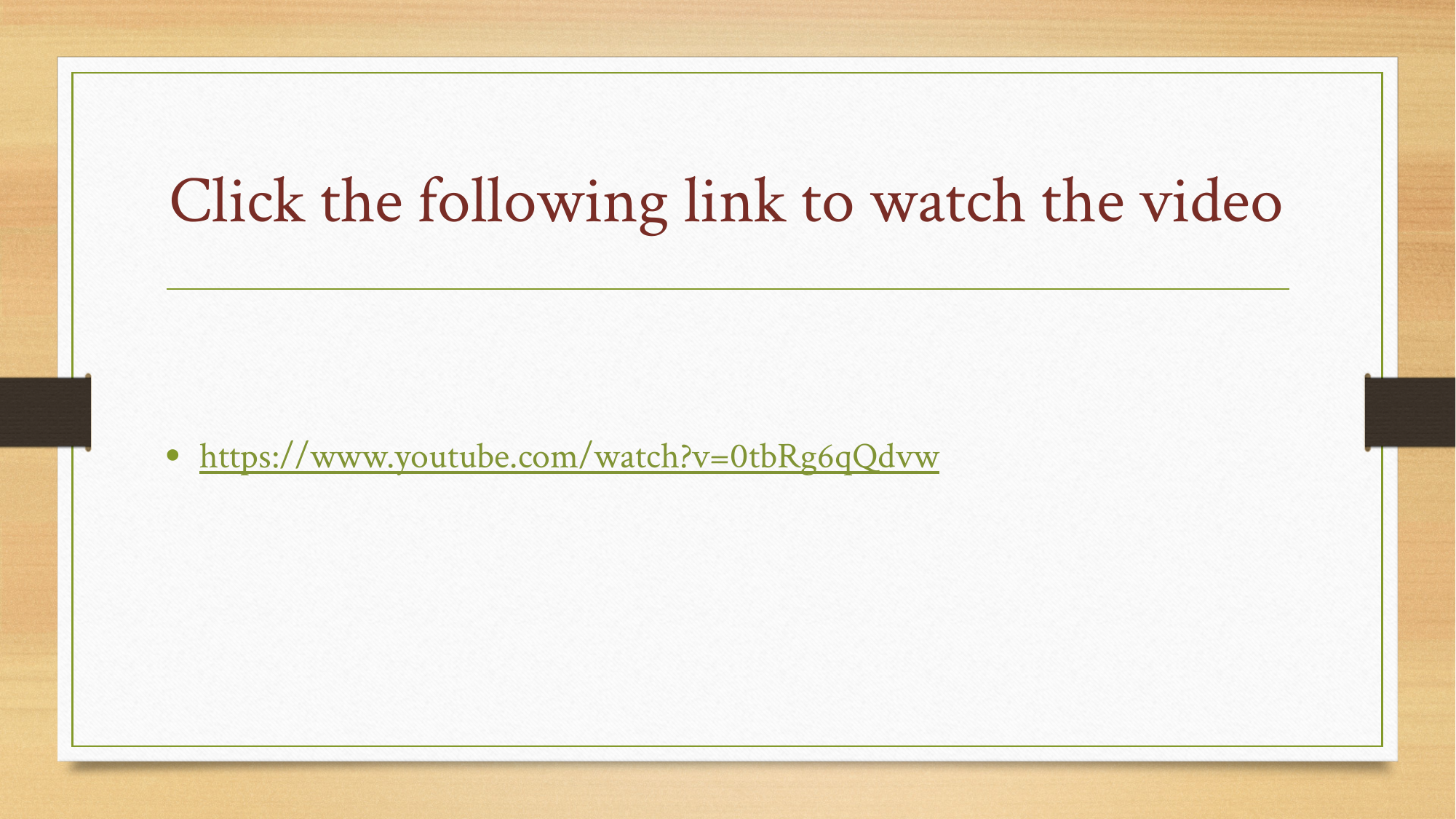

# Click the following link to watch the video

https://www.youtube.com/watch?v=0tbRg6qQdvw